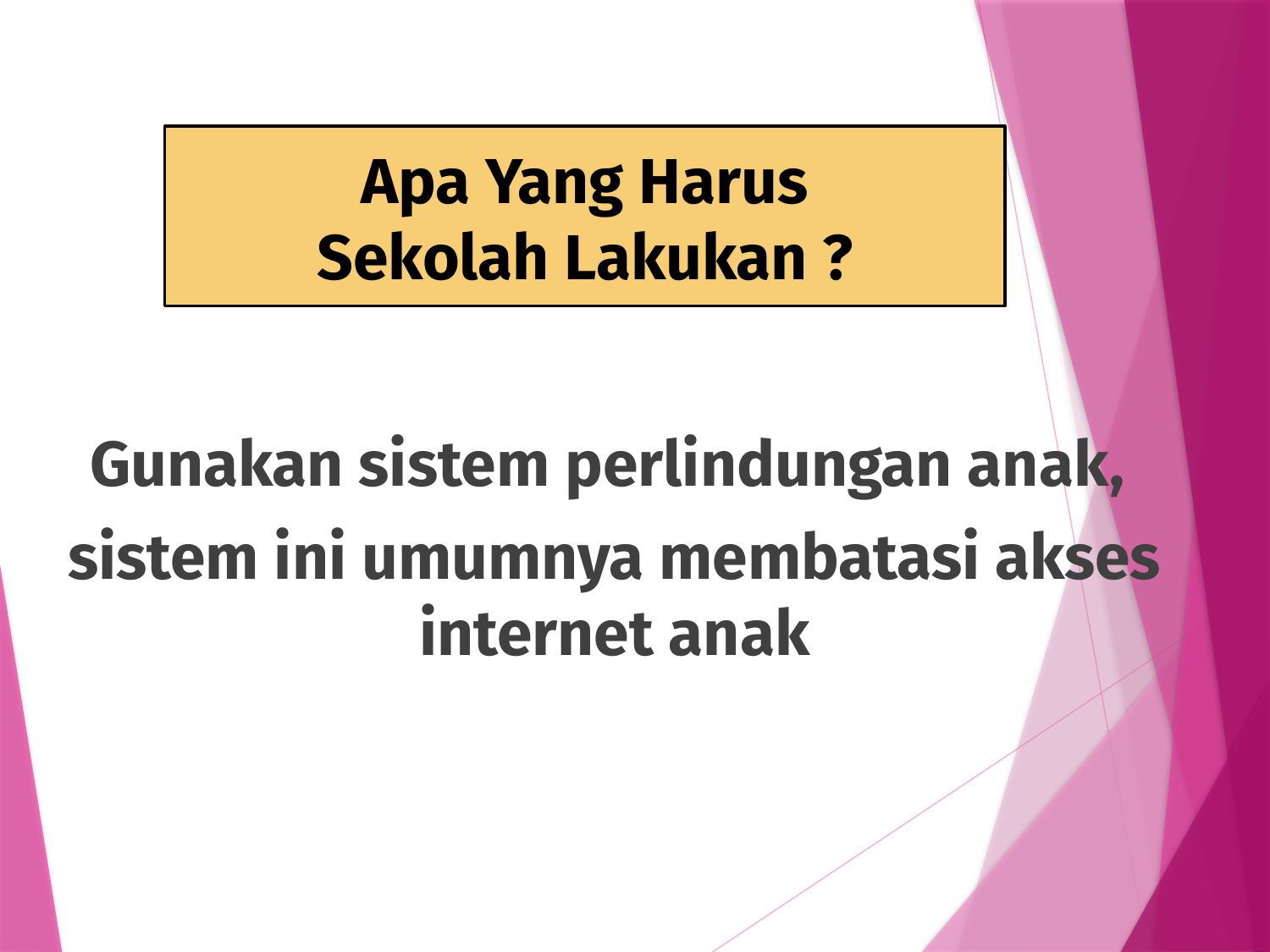

# Apa Yang Harus Sekolah Lakukan ?
Gunakan sistem perlindungan anak,
sistem ini umumnya membatasi akses internet anak